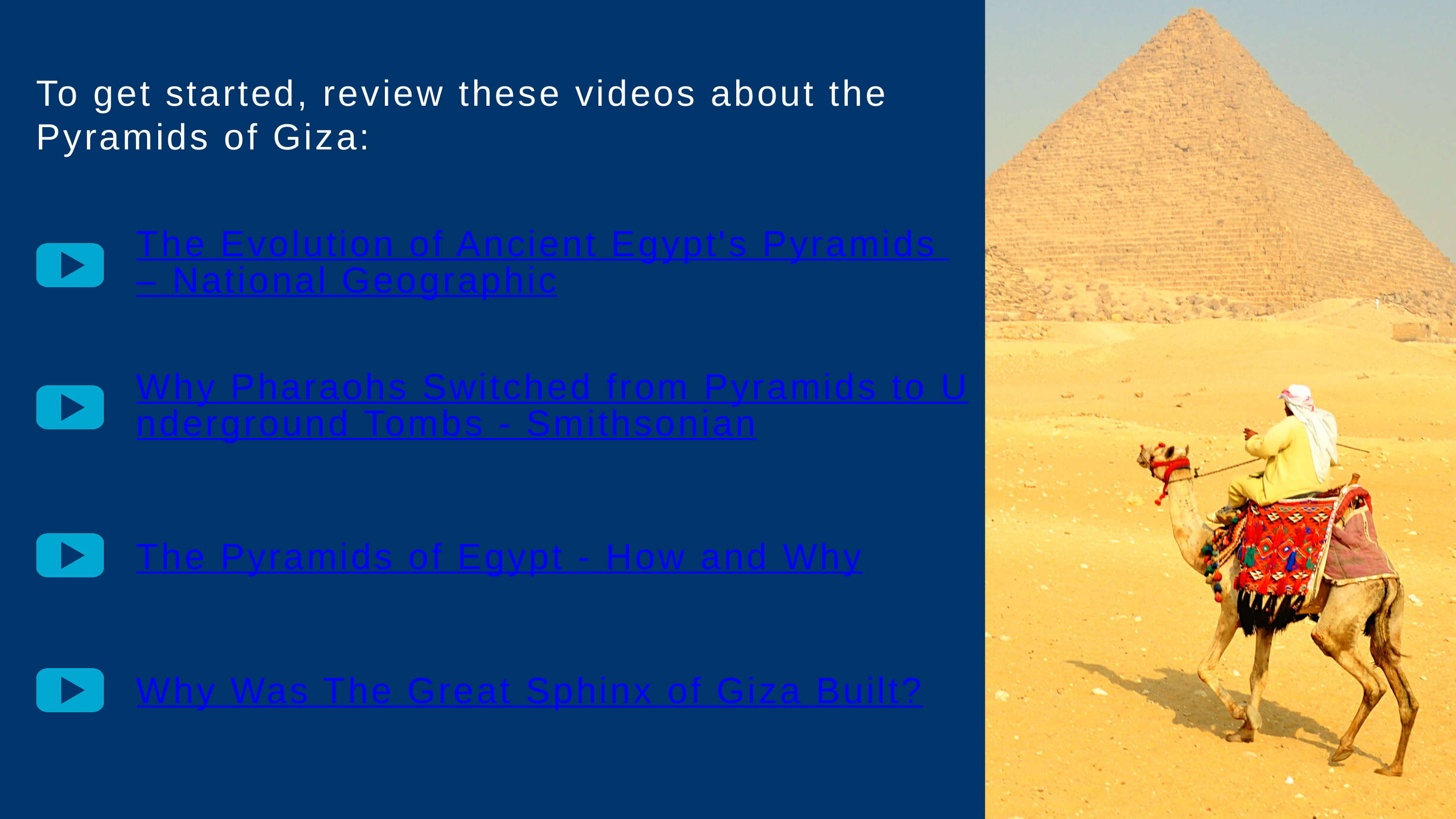

To get started, review these videos about the Pyramids of Giza:
The Evolution of Ancient Egypt's Pyramids – National Geographic

Why Pharaohs Switched from Pyramids to Underground Tombs - Smithsonian

The Pyramids of Egypt - How and Why
Why Was The Great Sphinx of Giza Built?